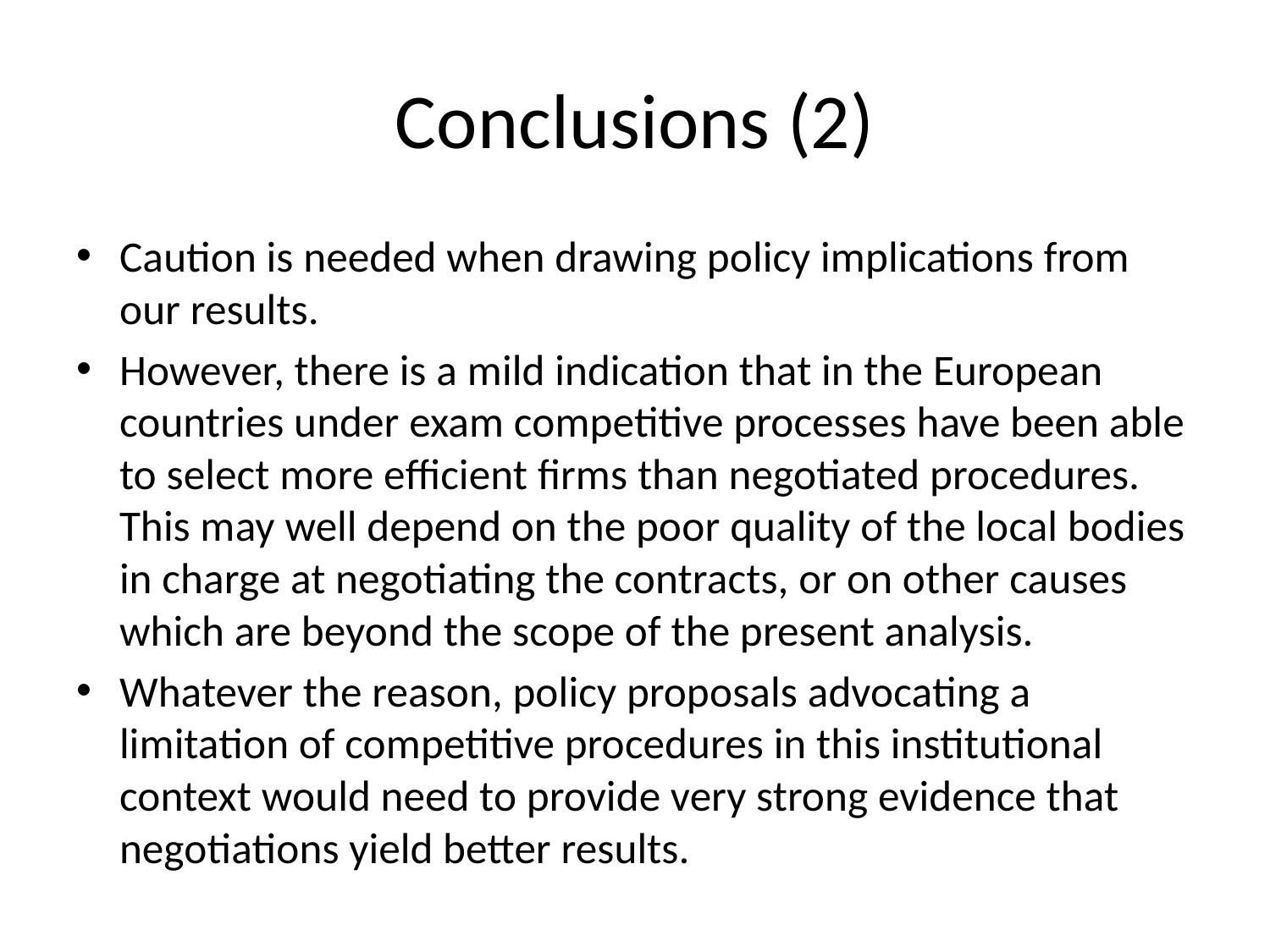

# Conclusions (2)
Caution is needed when drawing policy implications from our results.
However, there is a mild indication that in the European countries under exam competitive processes have been able to select more efficient firms than negotiated procedures. This may well depend on the poor quality of the local bodies in charge at negotiating the contracts, or on other causes which are beyond the scope of the present analysis.
Whatever the reason, policy proposals advocating a limitation of competitive procedures in this institutional context would need to provide very strong evidence that negotiations yield better results.